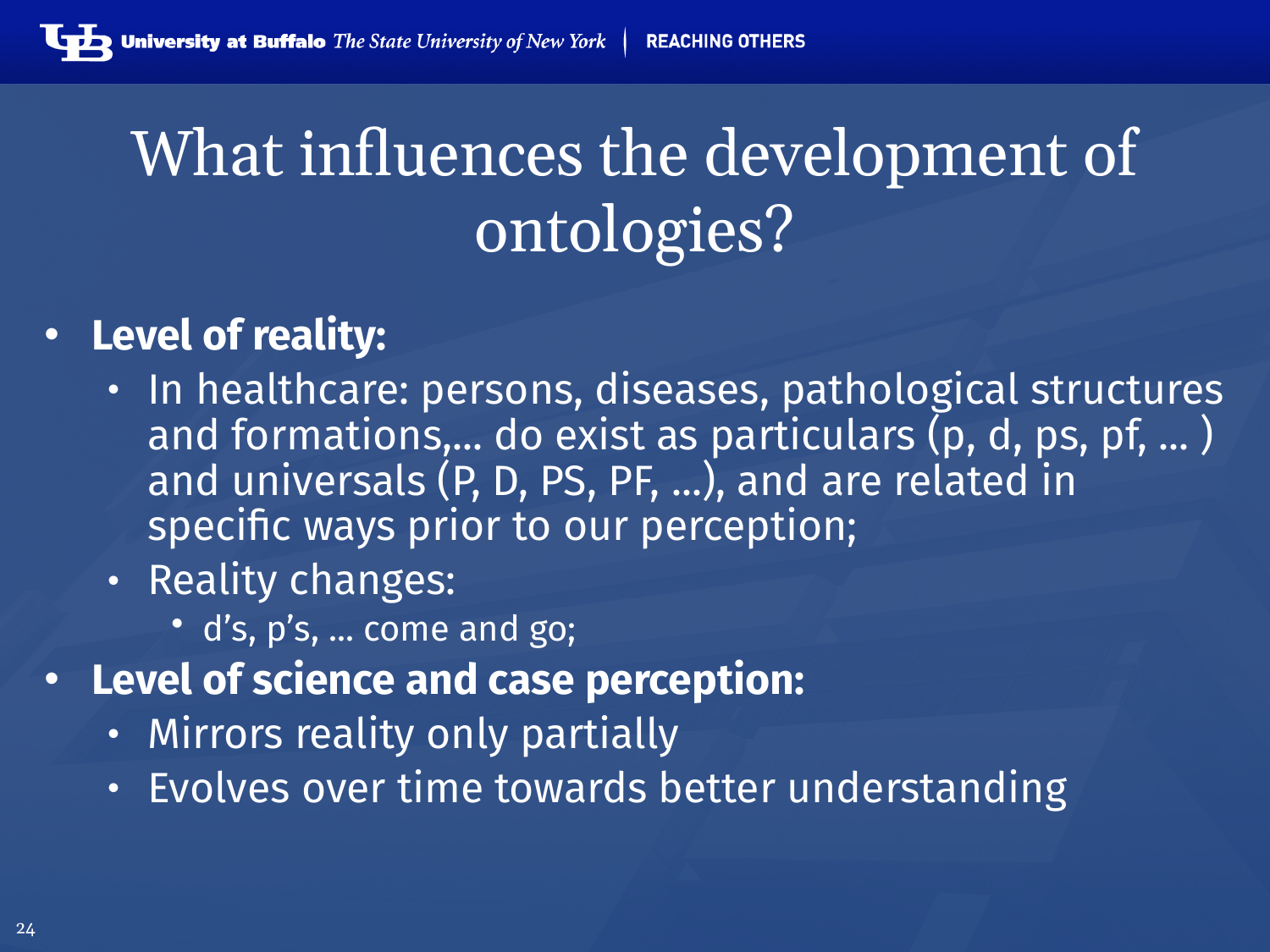

# What influences the development of ontologies?
Level of reality:
In healthcare: persons, diseases, pathological structures and formations,... do exist as particulars (p, d, ps, pf, ... ) and universals (P, D, PS, PF, ...), and are related in specific ways prior to our perception;
Reality changes:
d’s, p’s, ... come and go;
Level of science and case perception:
Mirrors reality only partially
Evolves over time towards better understanding